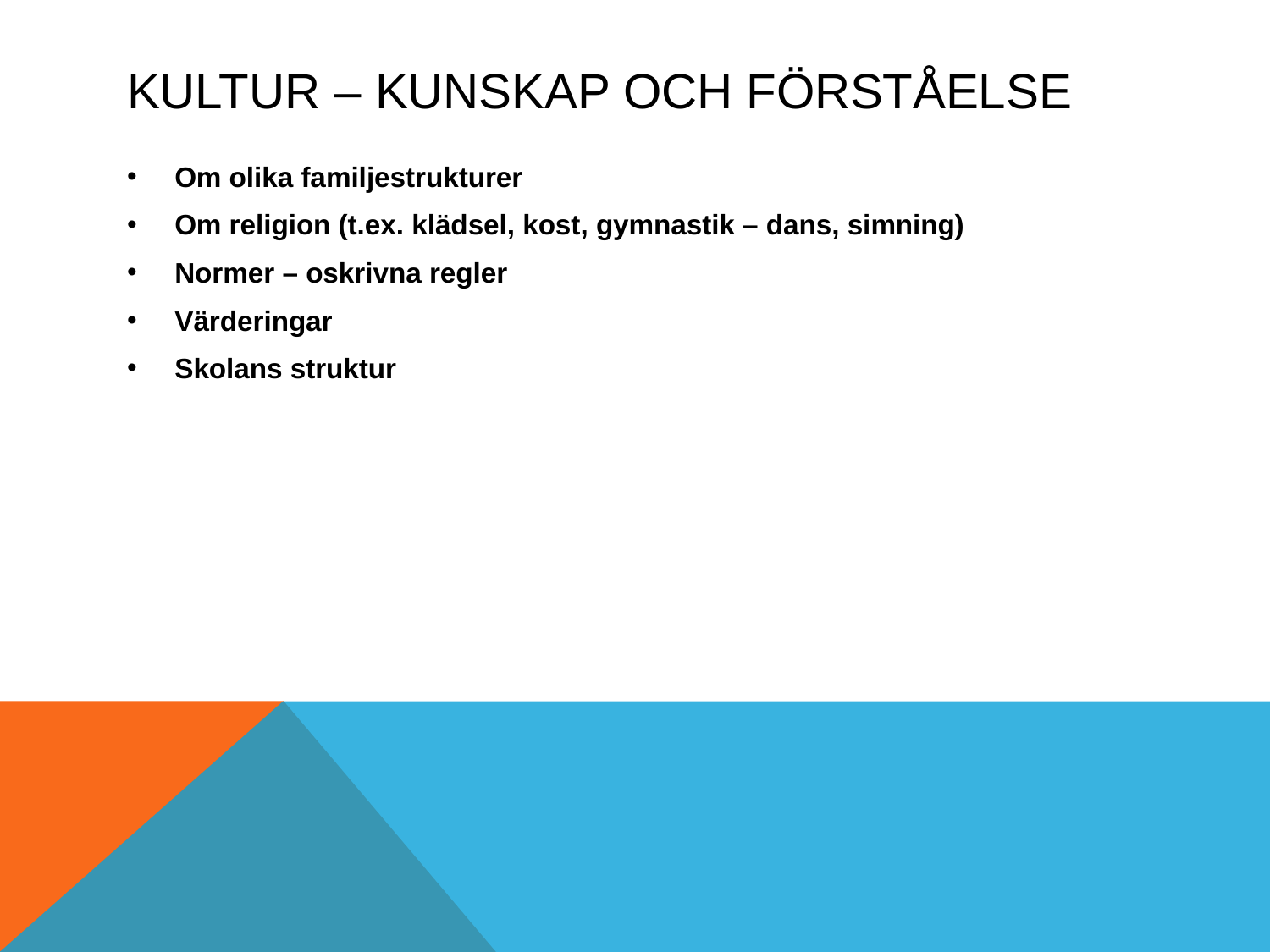

# Kultur – kunskap och förståelse
Om olika familjestrukturer
Om religion (t.ex. klädsel, kost, gymnastik – dans, simning)
Normer – oskrivna regler
Värderingar
Skolans struktur